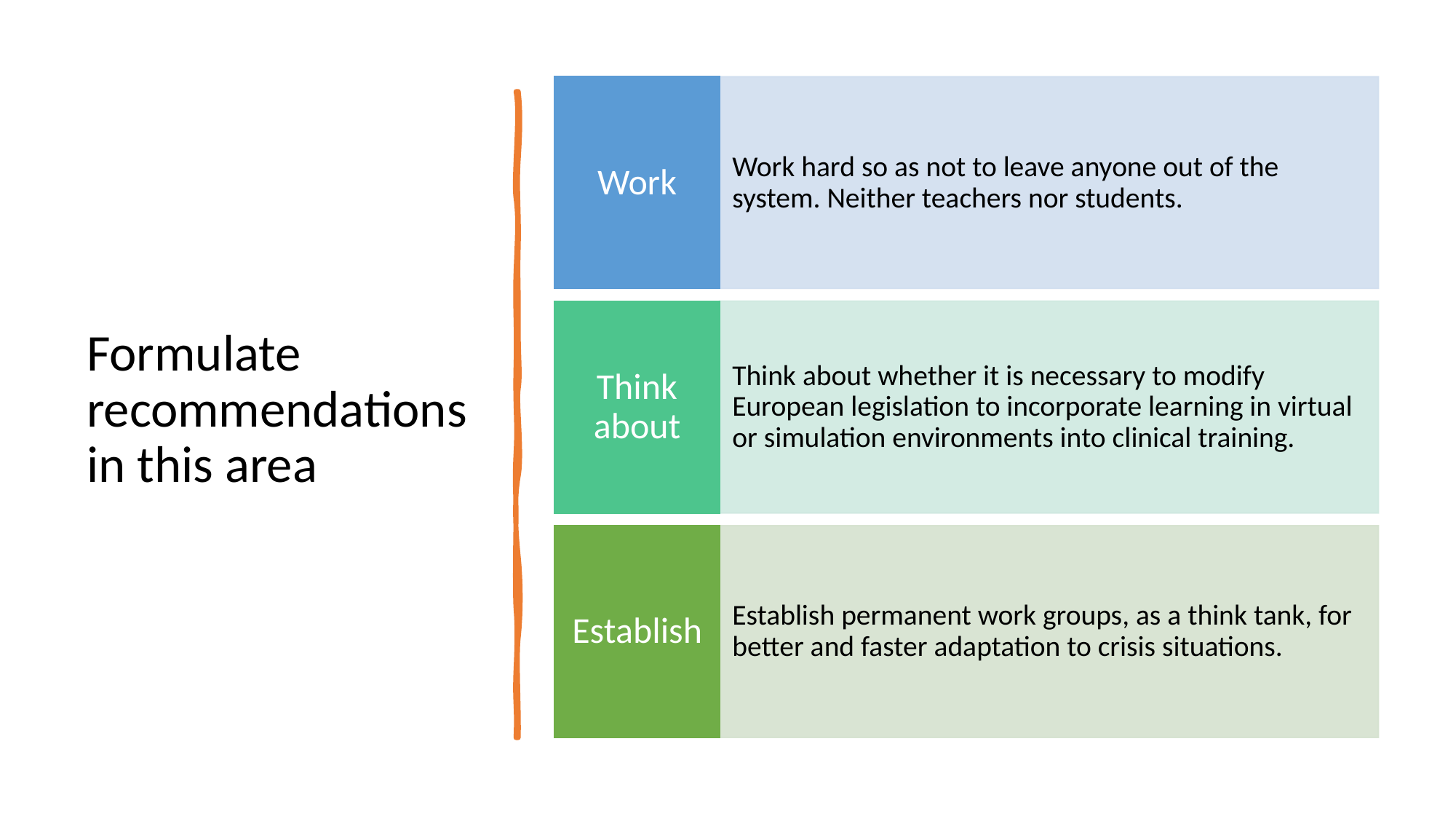

Work hard so as not to leave anyone out of the system. Neither teachers nor students.
Work
Think about whether it is necessary to modify European legislation to incorporate learning in virtual or simulation environments into clinical training.
Think about
Establish permanent work groups, as a think tank, for better and faster adaptation to crisis situations.
Establish
# Formulate recommendations in this area